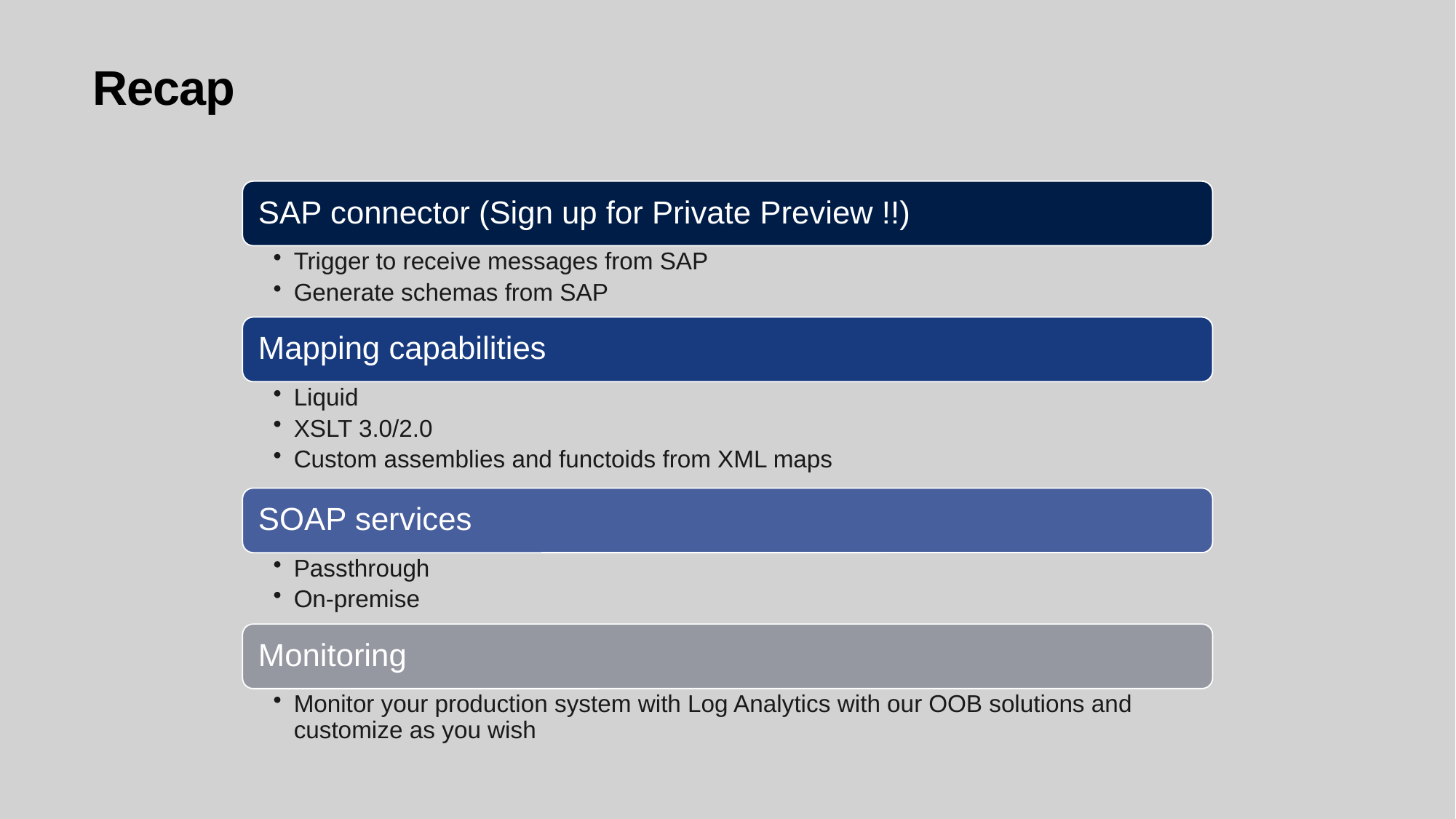

# Recap
SAP connector (Sign up for Private Preview !!)
Trigger to receive messages from SAP
Generate schemas from SAP
Mapping capabilities
Liquid
XSLT 3.0/2.0
Custom assemblies and functoids from XML maps
SOAP services
Passthrough
On-premise
Monitoring
Monitor your production system with Log Analytics with our OOB solutions and customize as you wish